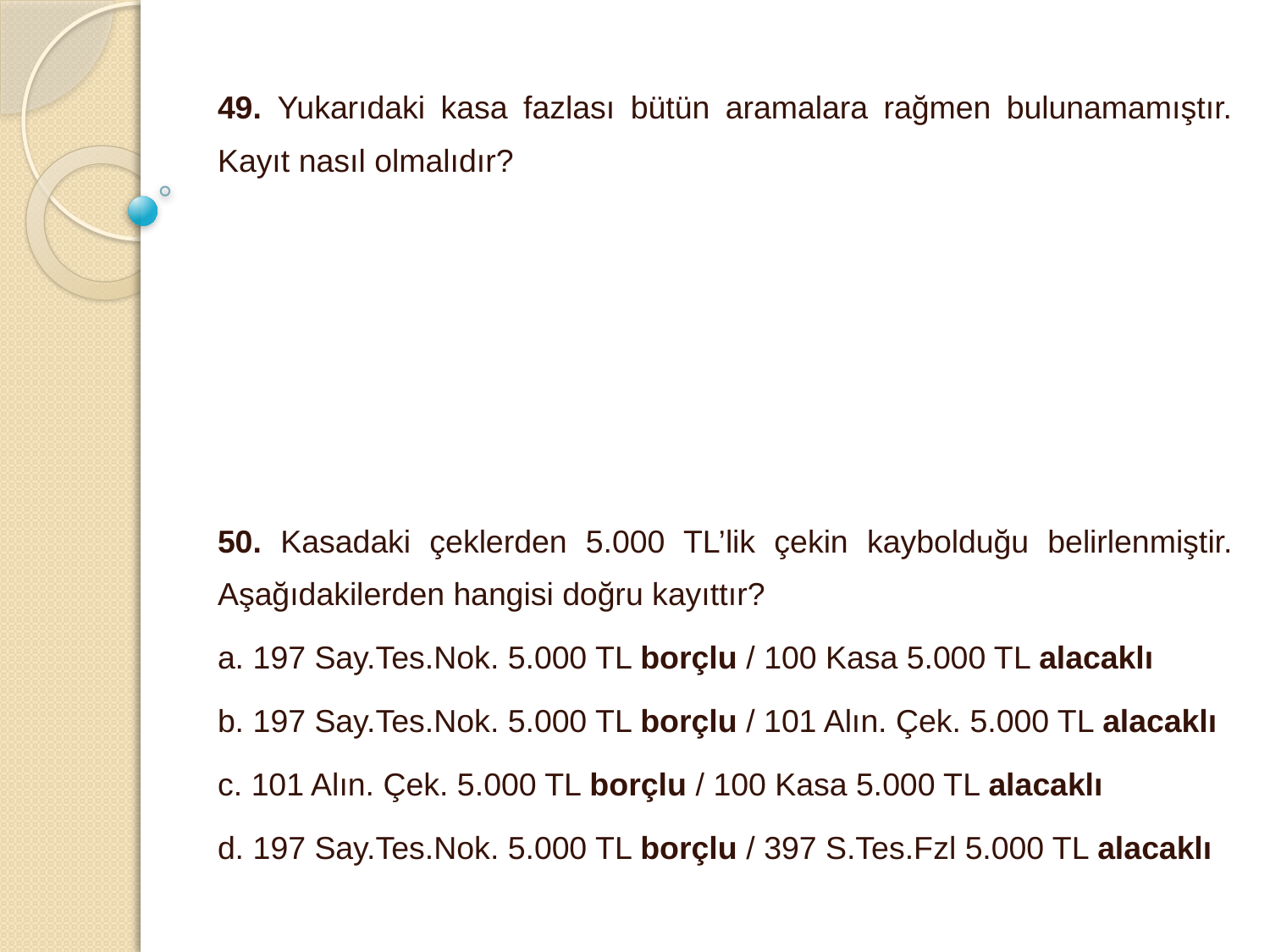

49. Yukarıdaki kasa fazlası bütün aramalara rağmen bulunamamıştır. Kayıt nasıl olmalıdır?

50. Kasadaki çeklerden 5.000 TL’lik çekin kaybolduğu belirlenmiştir. Aşağıdakilerden hangisi doğru kayıttır?
a. 197 Say.Tes.Nok. 5.000 TL borçlu / 100 Kasa 5.000 TL alacaklı
b. 197 Say.Tes.Nok. 5.000 TL borçlu / 101 Alın. Çek. 5.000 TL alacaklı
c. 101 Alın. Çek. 5.000 TL borçlu / 100 Kasa 5.000 TL alacaklı
d. 197 Say.Tes.Nok. 5.000 TL borçlu / 397 S.Tes.Fzl 5.000 TL alacaklı